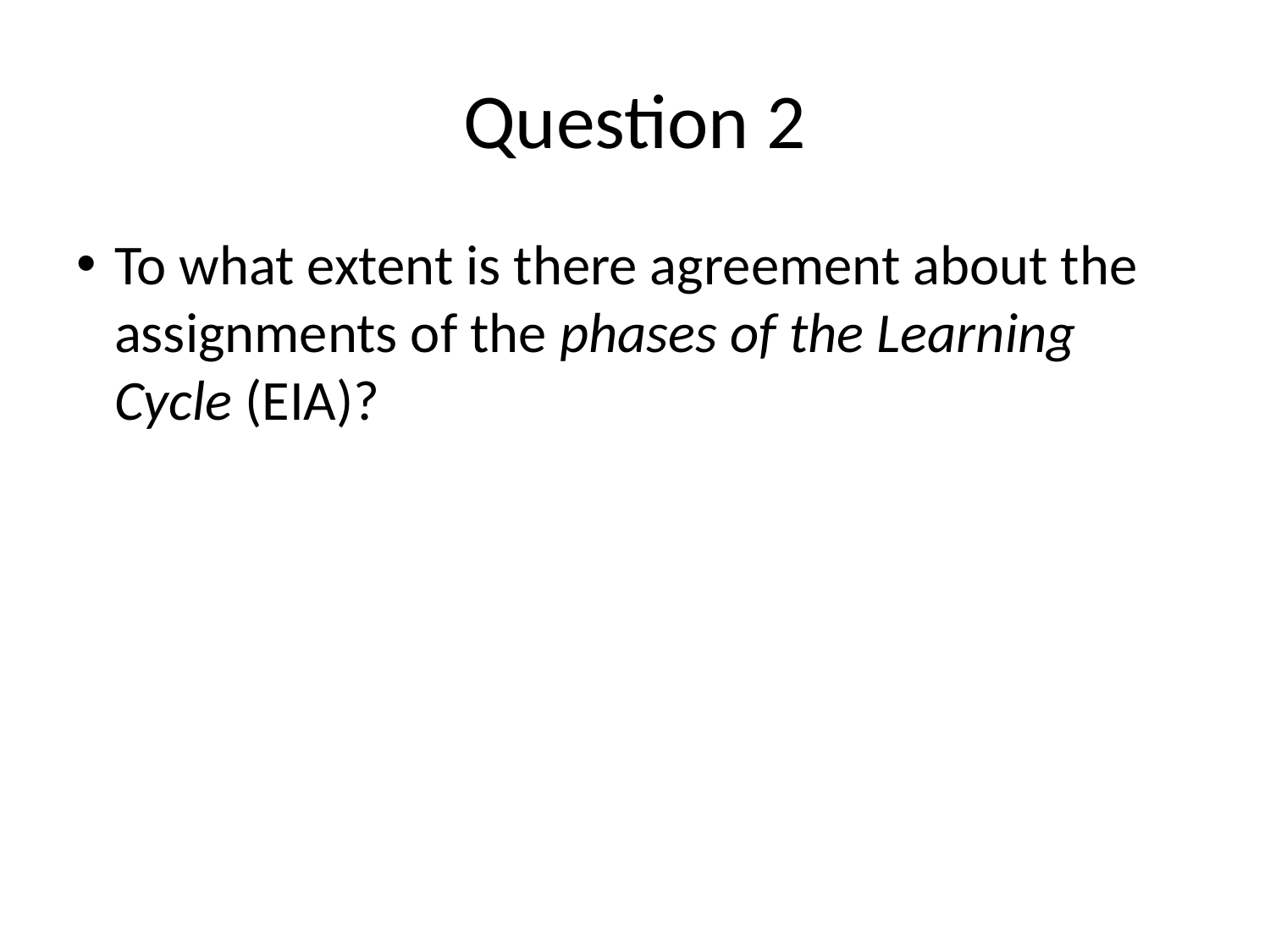

# Question 2
To what extent is there agreement about the assignments of the phases of the Learning Cycle (EIA)?